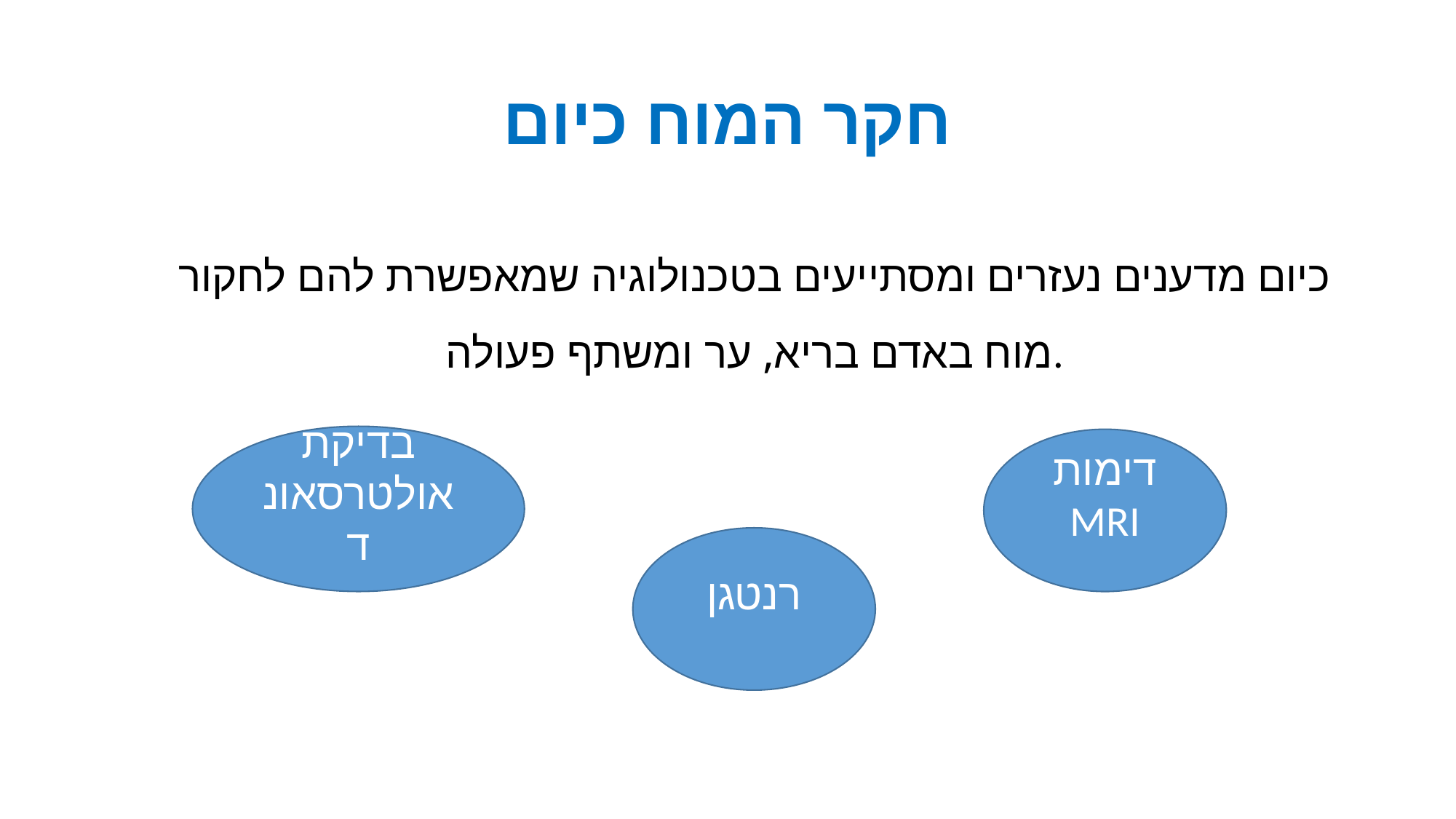

# חקר המוח כיום
כיום מדענים נעזרים ומסתייעים בטכנולוגיה שמאפשרת להם לחקור מוח באדם בריא, ער ומשתף פעולה.

בדיקת אולטרסאונד

דימות
MRI

רנטגן